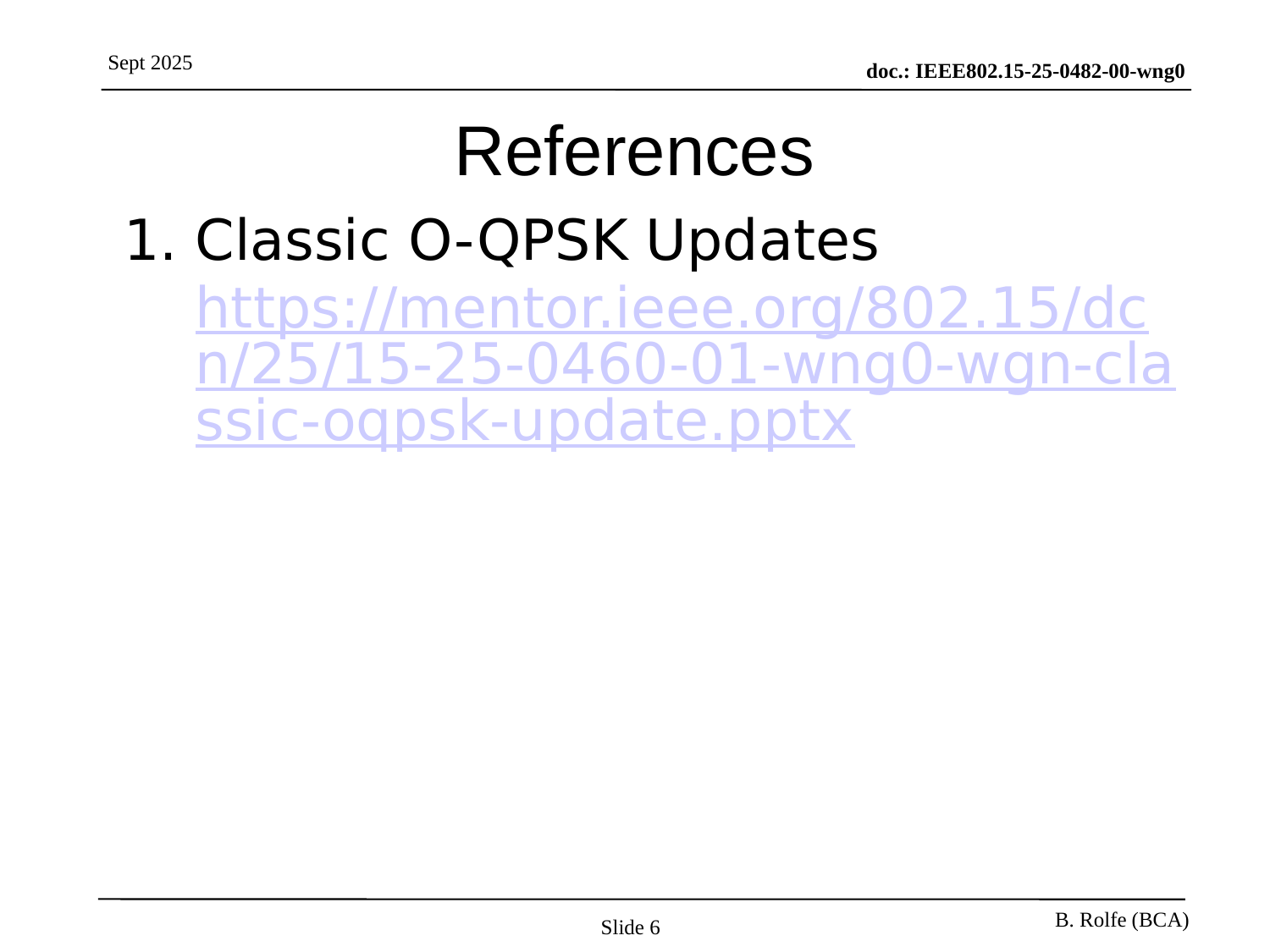

# References

Classic O-QPSK Updates https://mentor.ieee.org/802.15/dcn/25/15-25-0460-01-wng0-wgn-classic-oqpsk-update.pptx

Slide 6